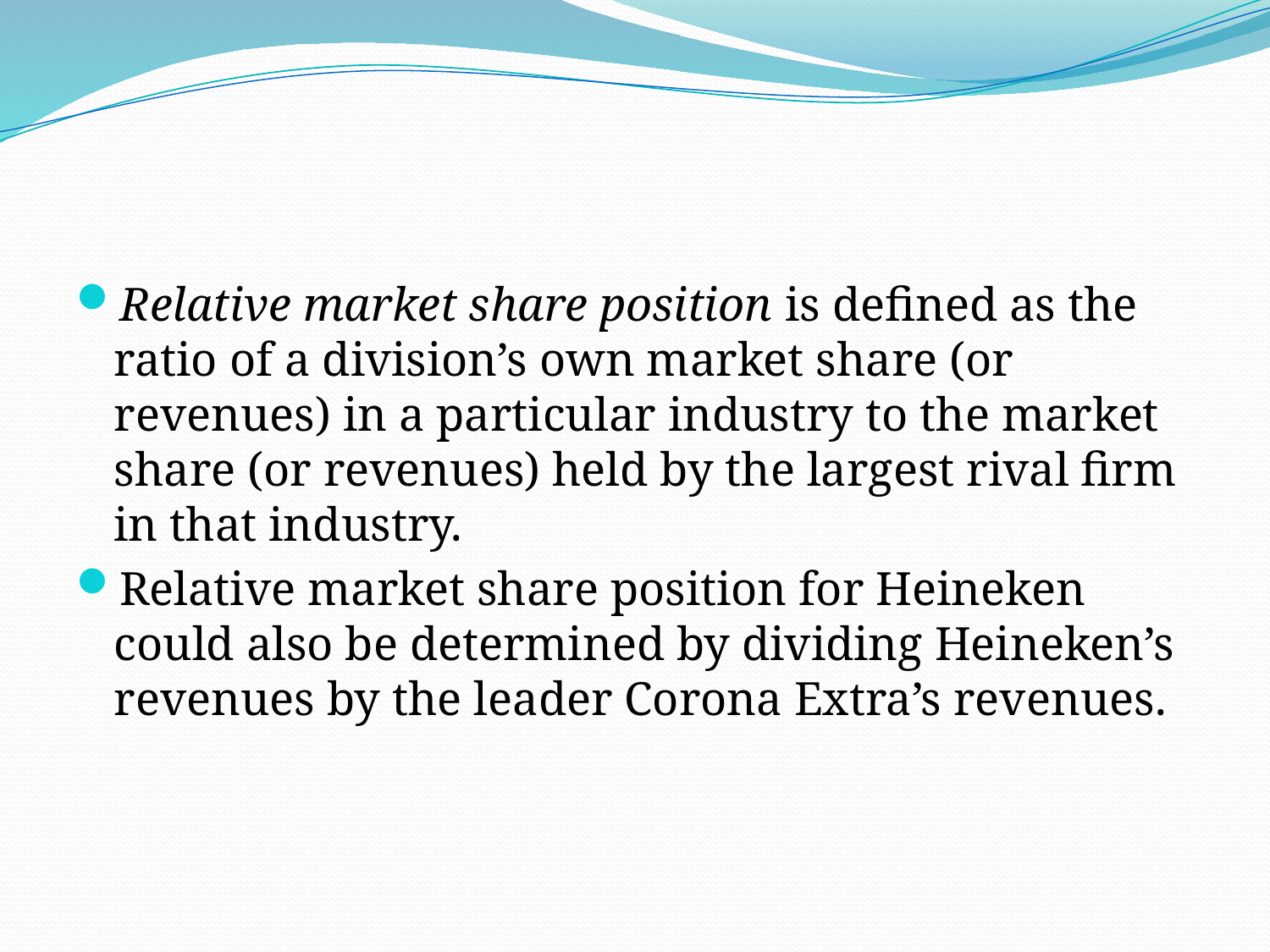

# .
Relative market share position is defined as the ratio of a division’s own market share (or revenues) in a particular industry to the market share (or revenues) held by the largest rival firm in that industry.
Relative market share position for Heineken could also be determined by dividing Heineken’s revenues by the leader Corona Extra’s revenues.